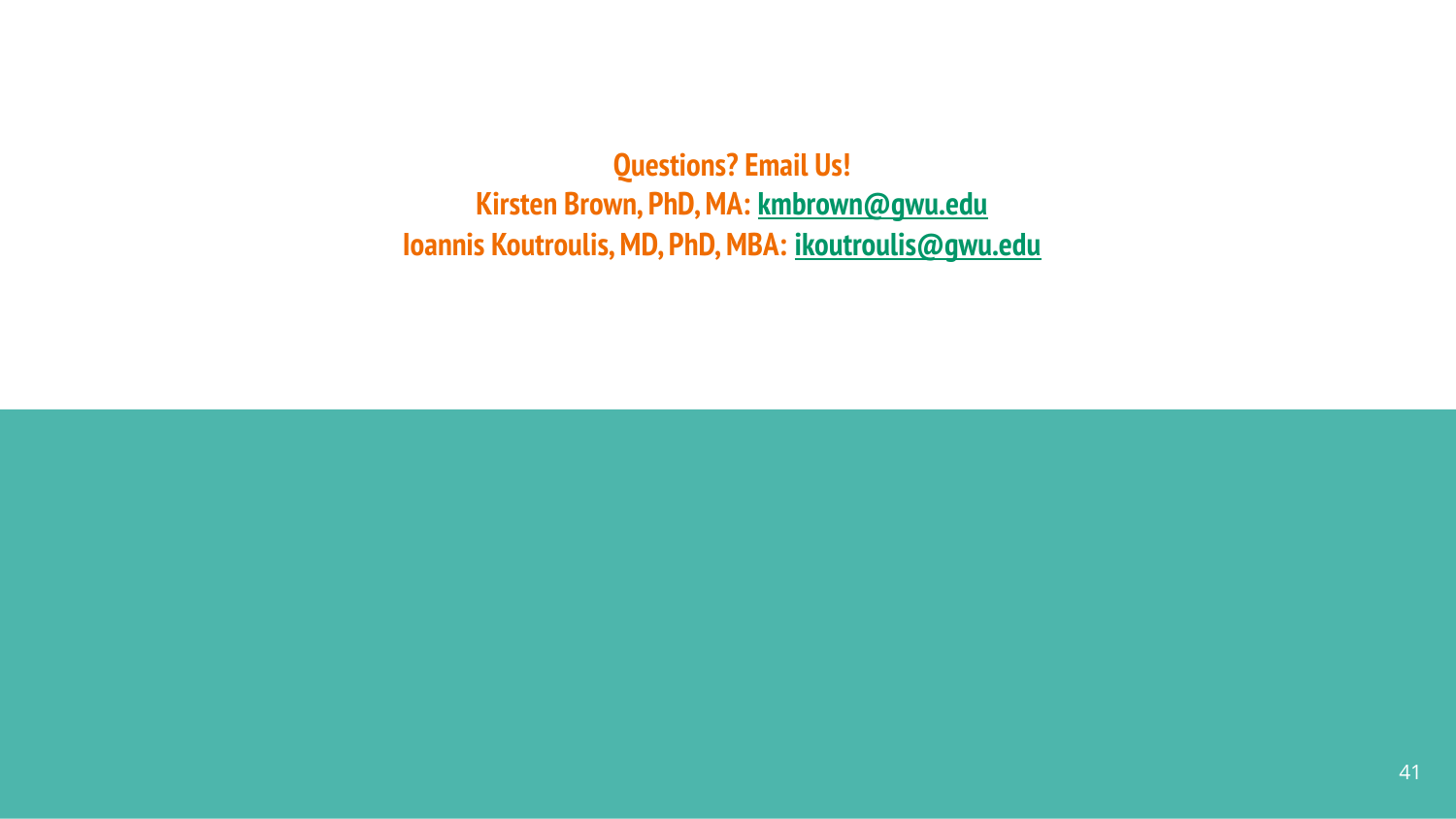

# Questions? Email Us! Kirsten Brown, PhD, MA: kmbrown@gwu.edu Ioannis Koutroulis, MD, PhD, MBA: ikoutroulis@gwu.edu
41